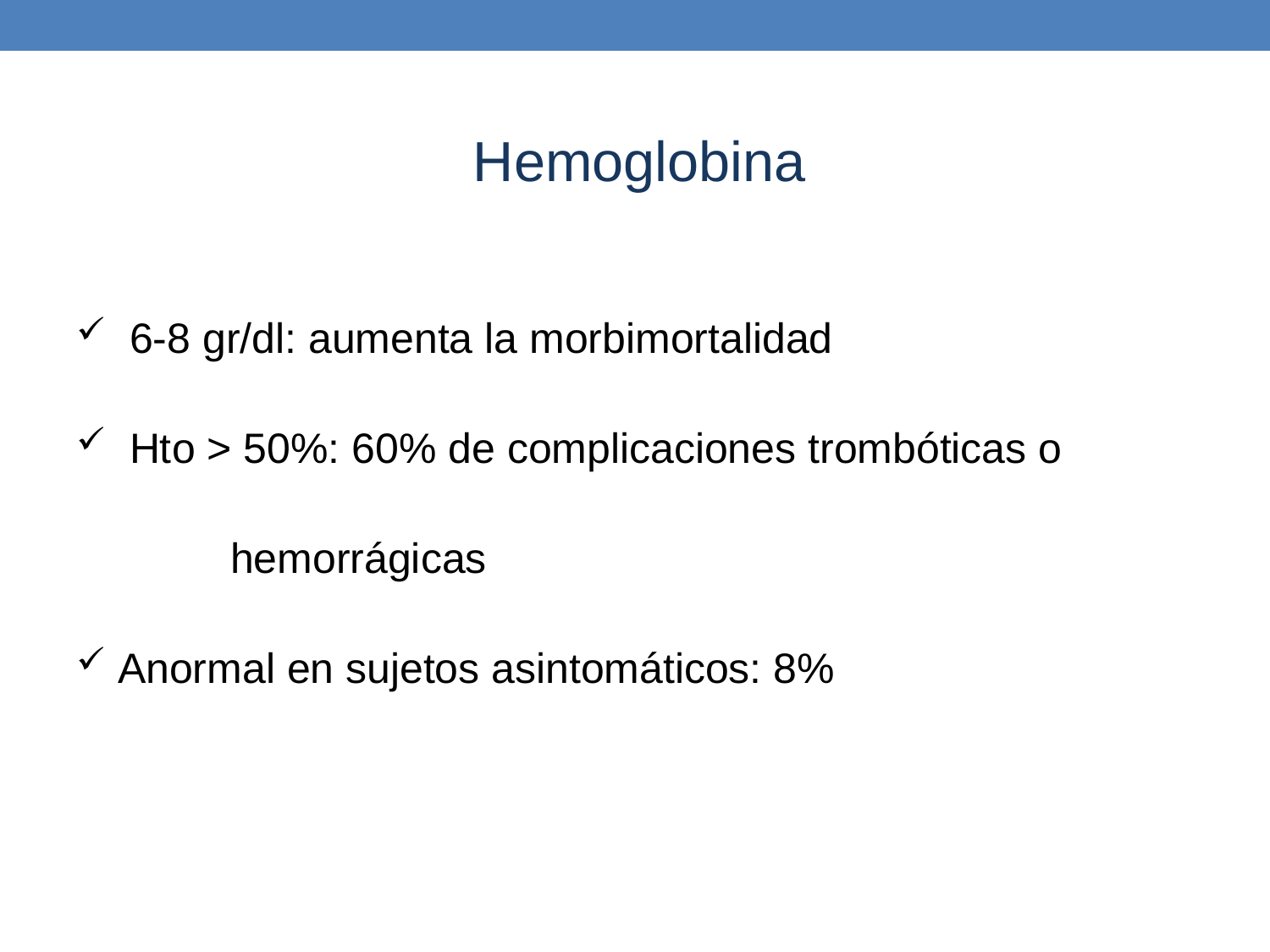

Hemoglobina

  6-8 gr/dl: aumenta la morbimortalidad
  Hto > 50%: 60% de complicaciones trombóticas o
             hemorrágicas
 Anormal en sujetos asintomáticos: 8%